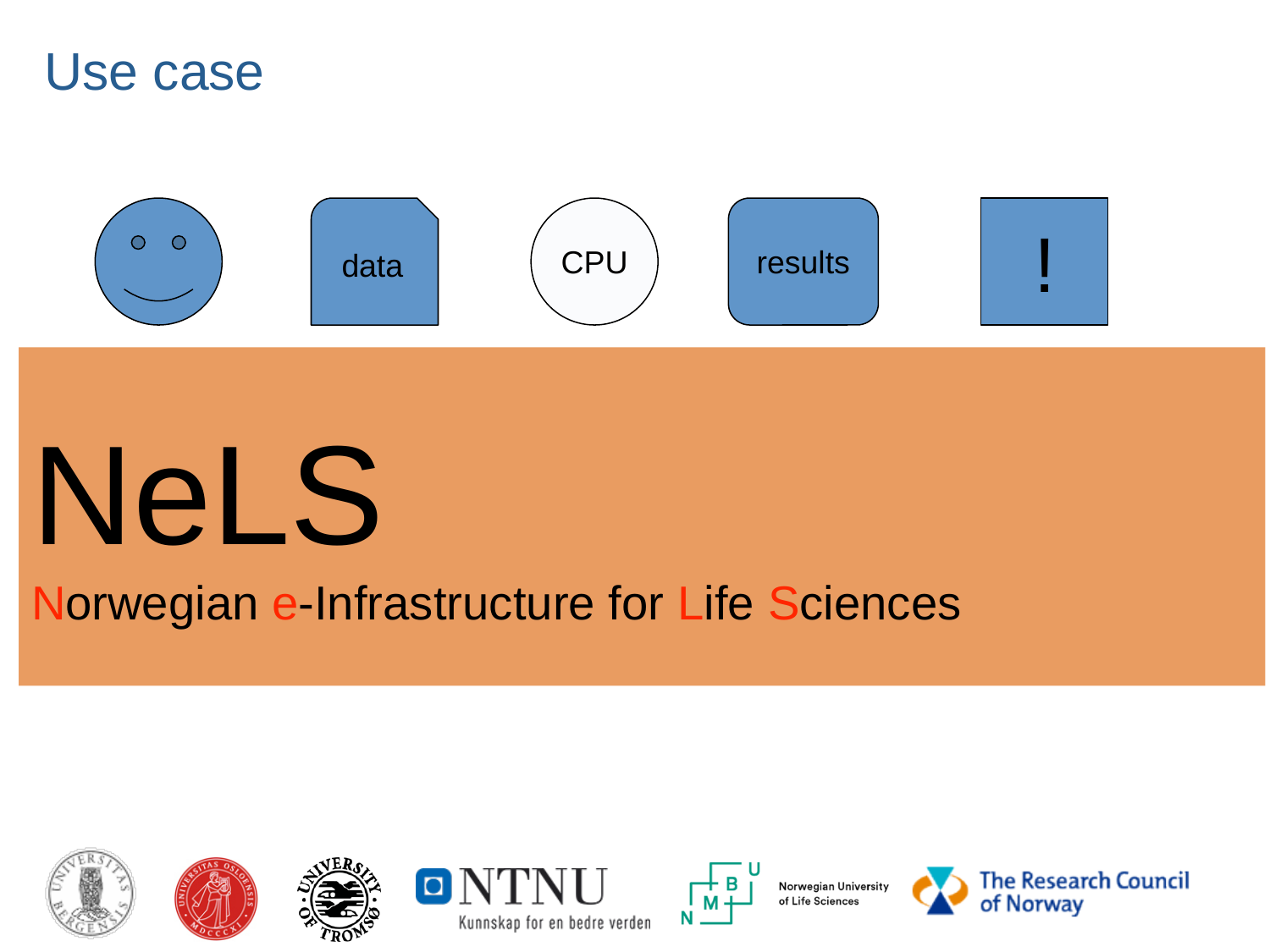

# Use case

data
CPU
results
!
NeLS
Norwegian e-Infrastructure for Life Sciences